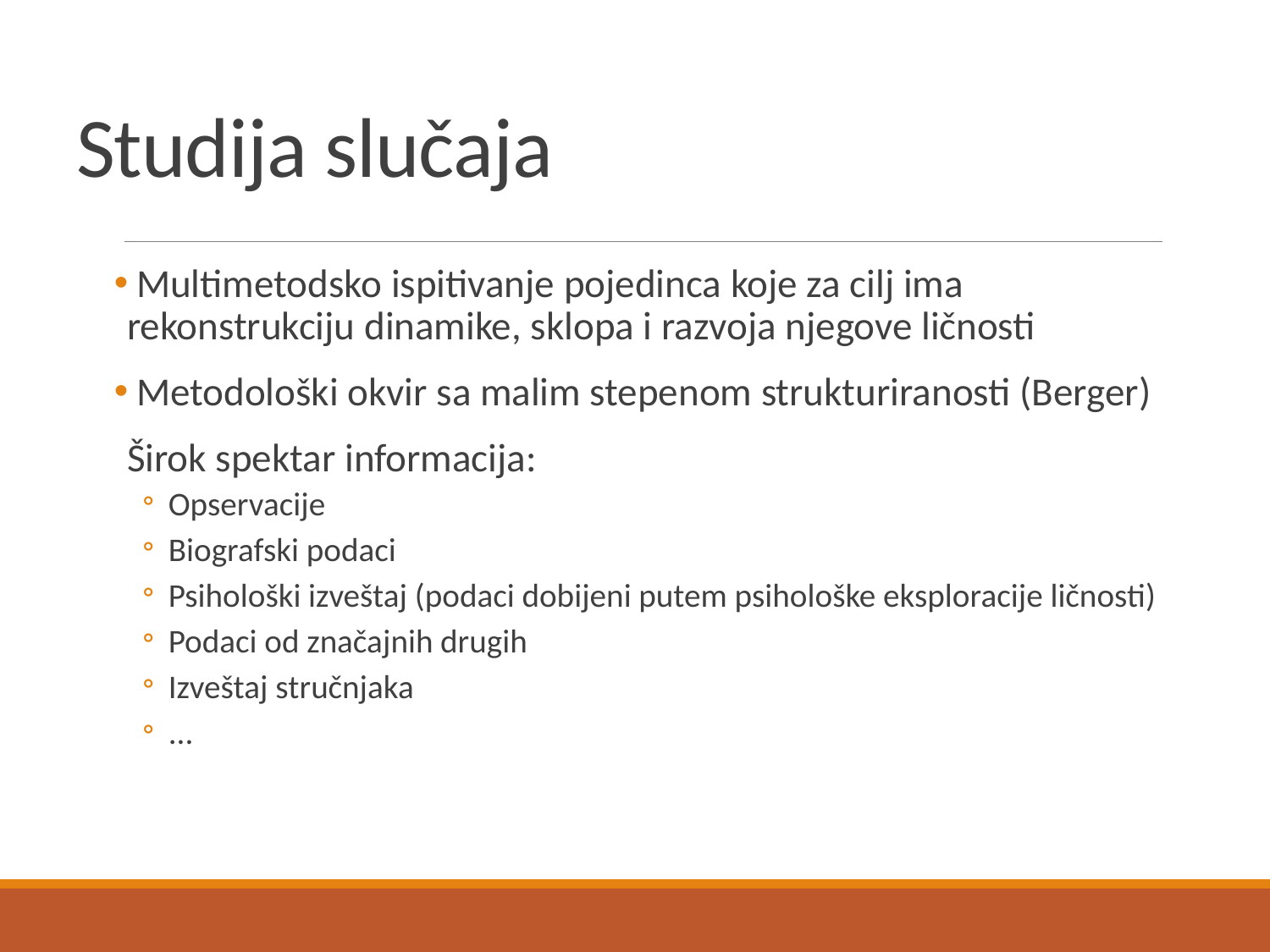

# Studija slučaja
 Multimetodsko ispitivanje pojedinca koje za cilj ima rekonstrukciju dinamike, sklopa i razvoja njegove ličnosti
 Metodološki okvir sa malim stepenom strukturiranosti (Berger)
Širok spektar informacija:
Opservacije
Biografski podaci
Psihološki izveštaj (podaci dobijeni putem psihološke eksploracije ličnosti)
Podaci od značajnih drugih
Izveštaj stručnjaka
...